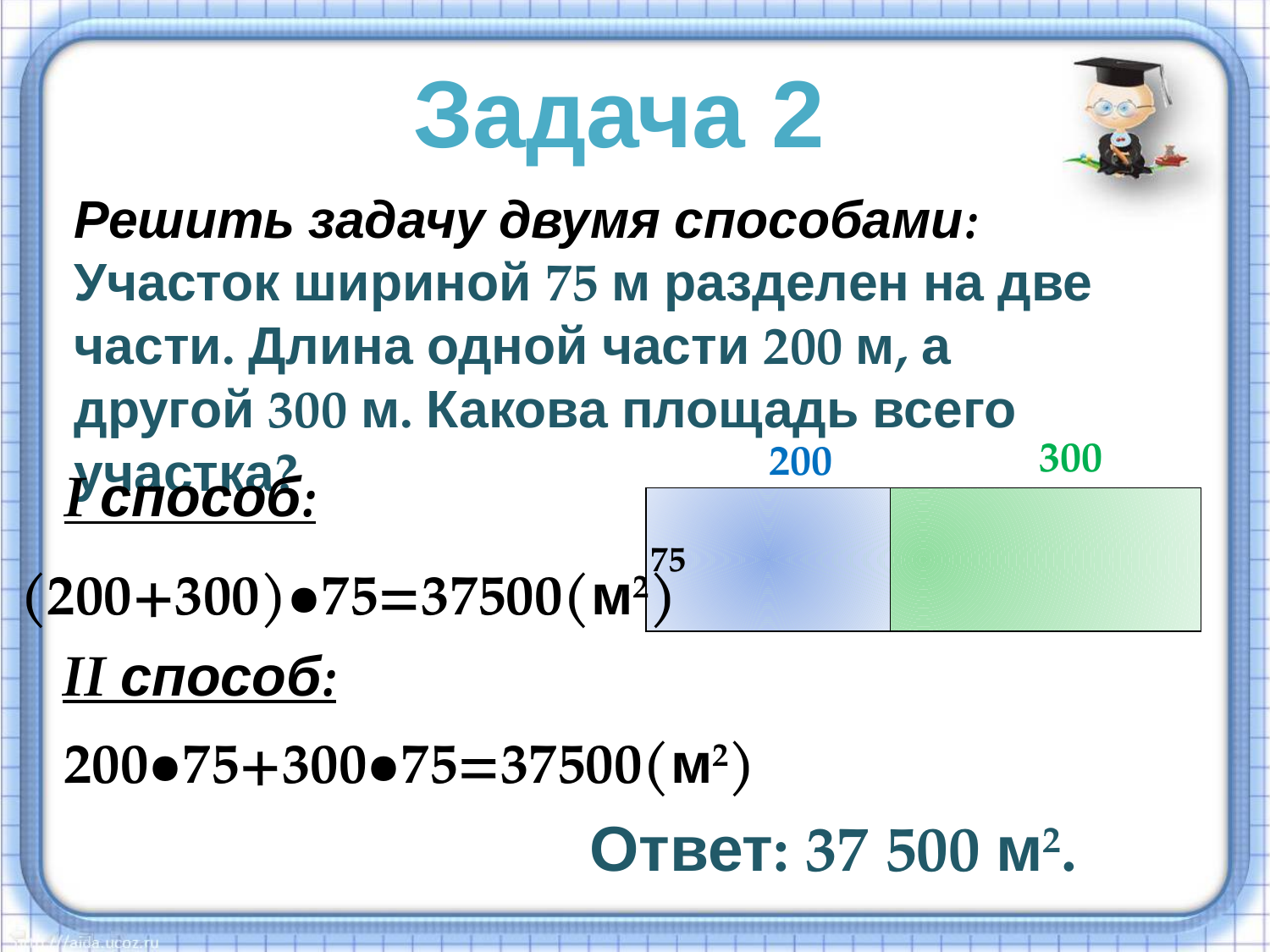

Задача 2
Решить задачу двумя способами:
Участок шириной 75 м разделен на две части. Длина одной части 200 м, а другой 300 м. Какова площадь всего участка?

300
200

75
I способ:
(200+300)∙75=37500(м2)
II способ:
200∙75+300∙75=37500(м2)
Ответ: 37 500 м2.